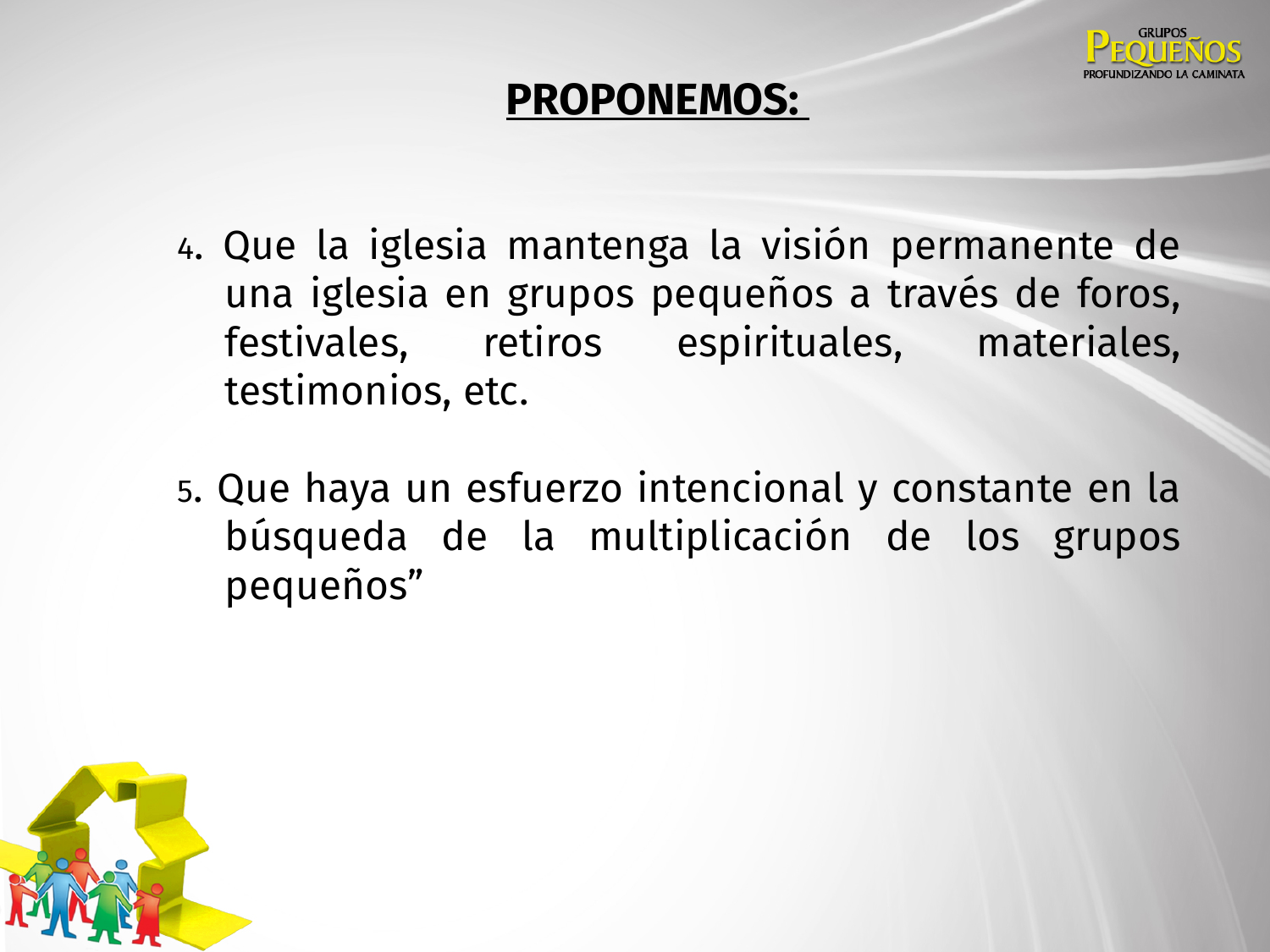

# Proponemos:

4. Que la iglesia mantenga la visión permanente de una iglesia en grupos pequeños a través de foros, festivales, retiros espirituales, materiales, testimonios, etc.

5. Que haya un esfuerzo intencional y constante en la búsqueda de la multiplicación de los grupos pequeños”